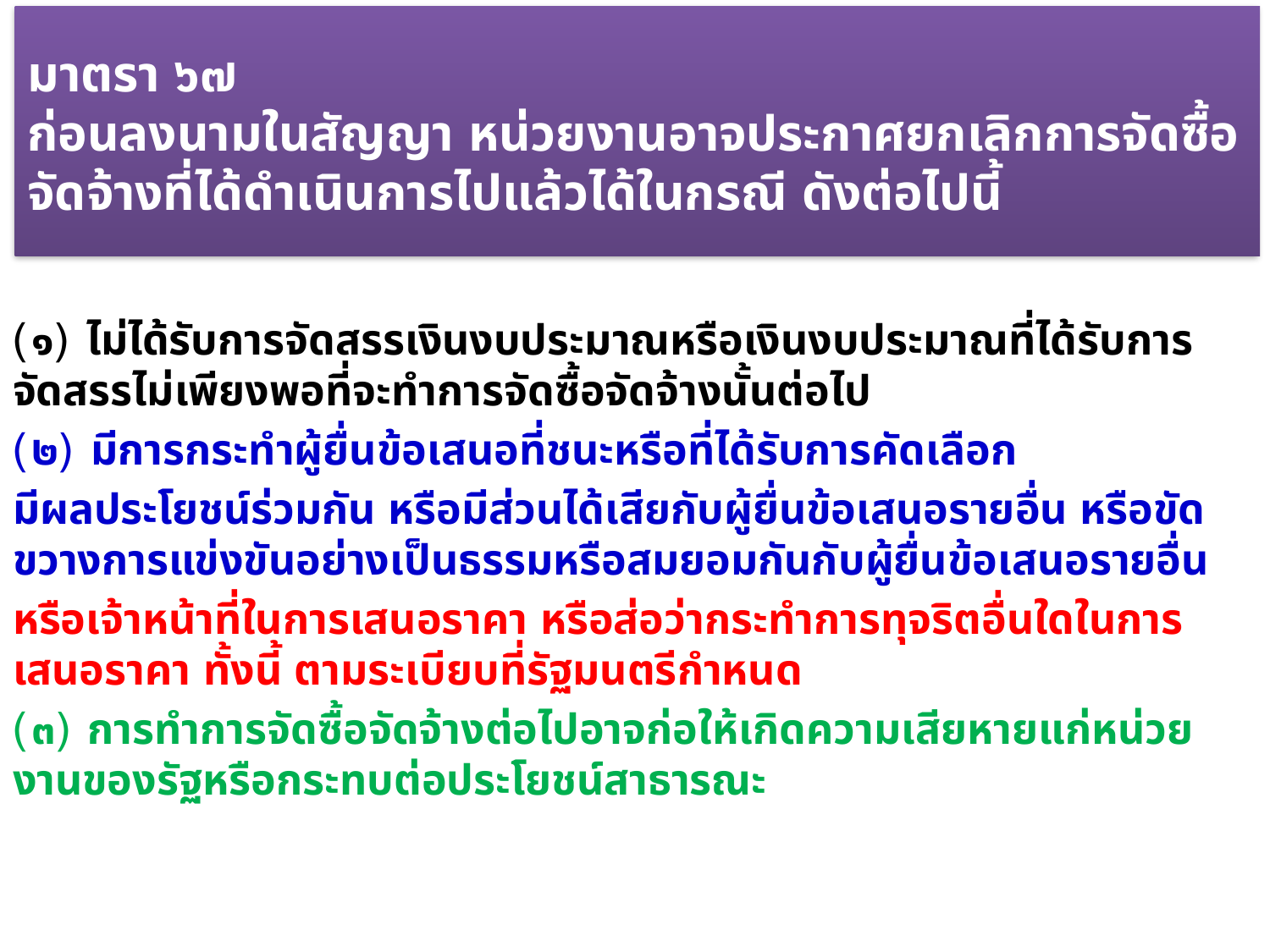

# มาตรา ๖๗ ก่อนลงนามในสัญญา หน่วยงานอาจประกาศยกเลิกการจัดซื้อจัดจ้างที่ได้ดำเนินการไปแล้วได้ในกรณี ดังต่อไปนี้
(๑) ไม่ได้รับการจัดสรรเงินงบประมาณหรือเงินงบประมาณที่ได้รับการจัดสรรไม่เพียงพอที่จะทำการจัดซื้อจัดจ้างนั้นต่อไป
(๒) มีการกระทำผู้ยื่นข้อเสนอที่ชนะหรือที่ได้รับการคัดเลือก
มีผลประโยชน์ร่วมกัน หรือมีส่วนได้เสียกับผู้ยื่นข้อเสนอรายอื่น หรือขัดขวางการแข่งขันอย่างเป็นธรรมหรือสมยอมกันกับผู้ยื่นข้อเสนอรายอื่น
หรือเจ้าหน้าที่ในการเสนอราคา หรือส่อว่ากระทำการทุจริตอื่นใดในการเสนอราคา ทั้งนี้ ตามระเบียบที่รัฐมนตรีกำหนด
(๓) การทำการจัดซื้อจัดจ้างต่อไปอาจก่อให้เกิดความเสียหายแก่หน่วยงานของรัฐหรือกระทบต่อประโยชน์สาธารณะ